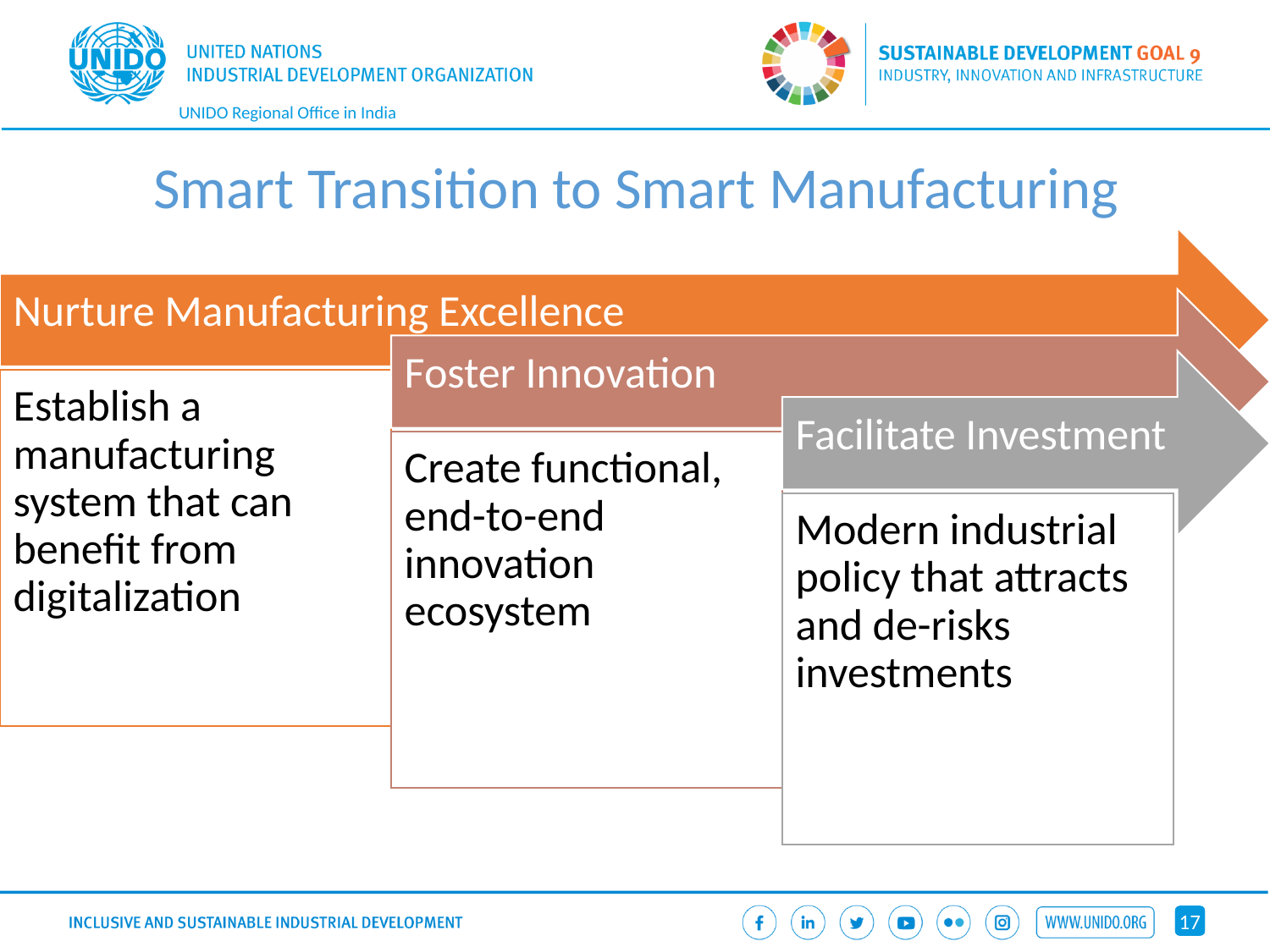

# Smart Transition to Smart Manufacturing
Nurture Manufacturing Excellence
Establish a manufacturing system that can benefit from digitalization
Foster Innovation
Create functional, end-to-end innovation ecosystem
Facilitate Investment
Modern industrial policy that attracts and de-risks investments